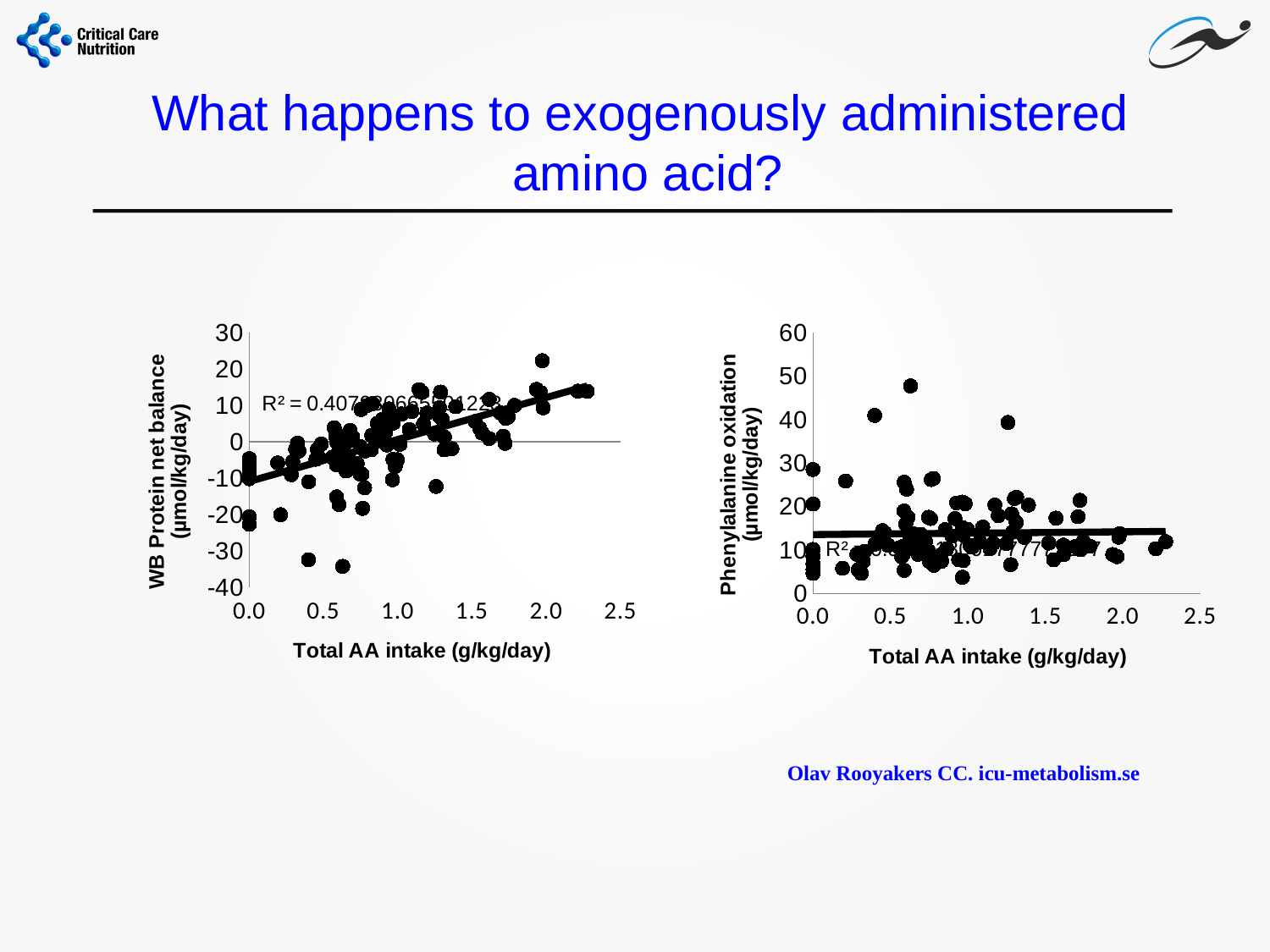

What happens to exogenously administered
amino acid?

### Chart

| Category | Prot Bal umol/kg/day |
|---|---|

### Chart

| Category | Phe Ox. umol/kg/day |
|---|---|
Olav Rooyakers CC. icu-metabolism.se